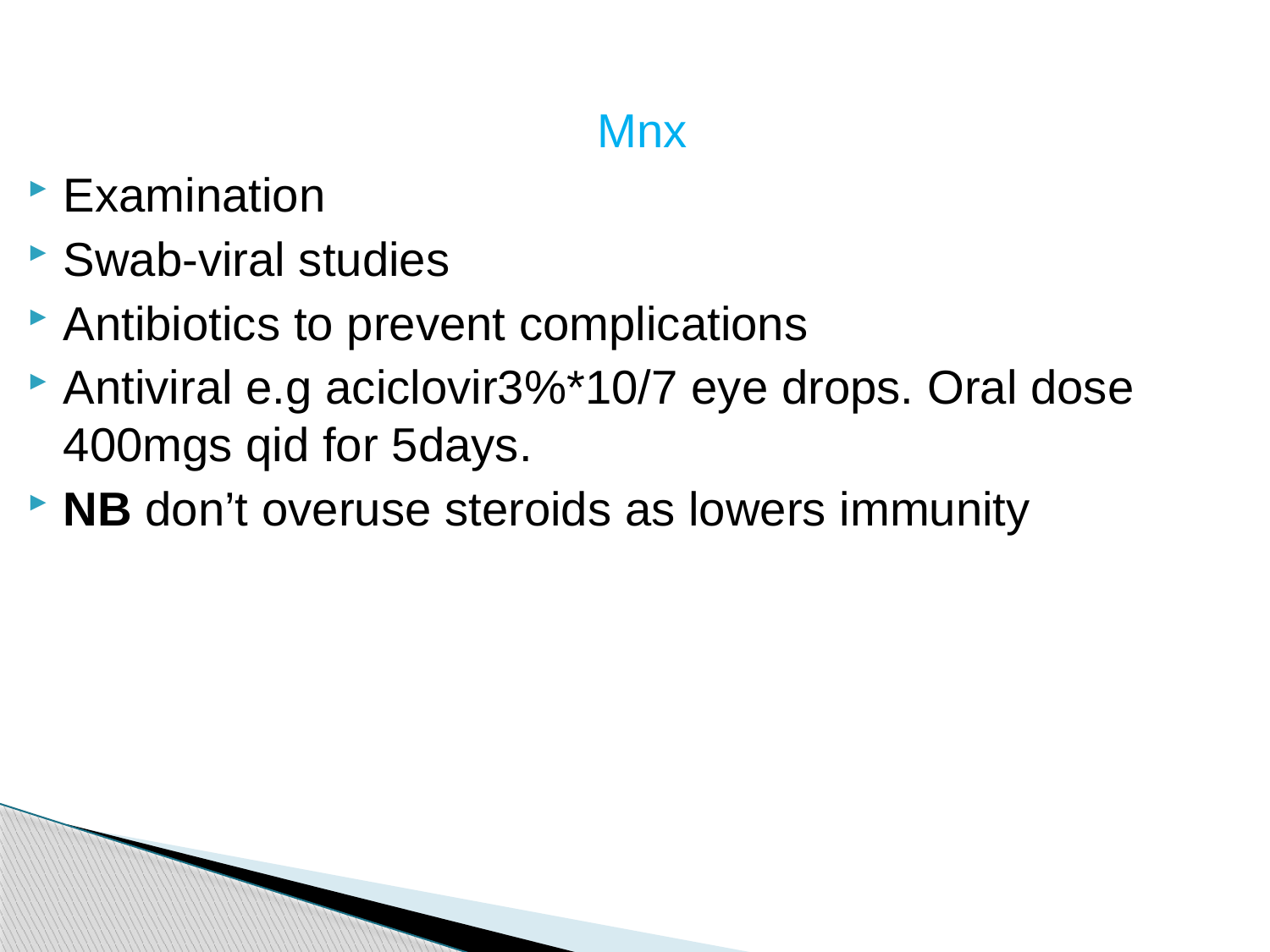

Mnx
Examination
Swab-viral studies
Antibiotics to prevent complications
Antiviral e.g aciclovir3%*10/7 eye drops. Oral dose 400mgs qid for 5days.
NB don’t overuse steroids as lowers immunity